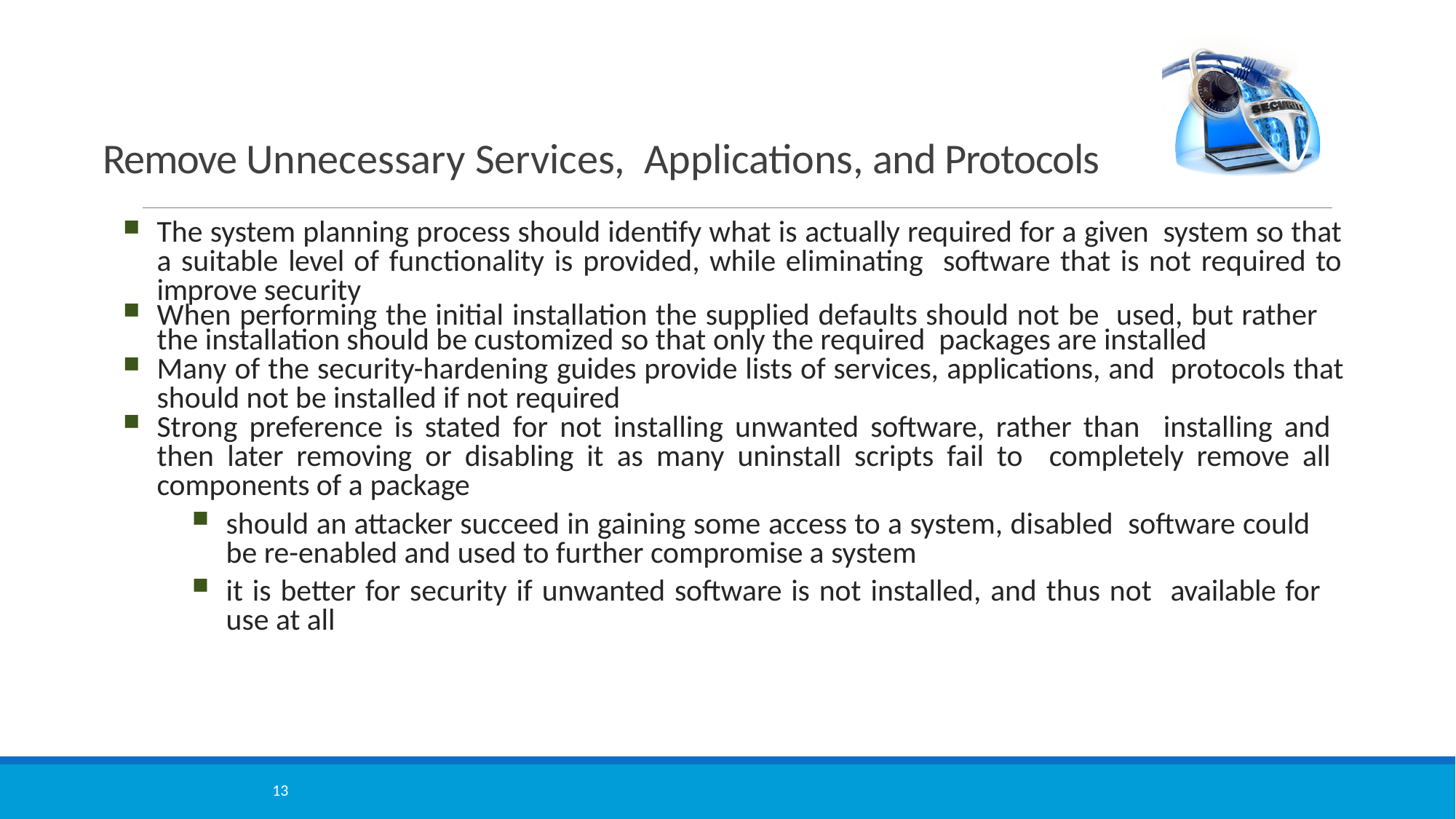

# Remove Unnecessary Services,  Applications, and Protocols

The system planning process should identify what is actually required for a given  system so that a suitable level of functionality is provided, while eliminating  software that is not required to improve security
When performing the initial installation the supplied defaults should not be  used, but rather the installation should be customized so that only the required  packages are installed
Many of the security-hardening guides provide lists of services, applications, and  protocols that should not be installed if not required
Strong preference is stated for not installing unwanted software, rather than  installing and then later removing or disabling it as many uninstall scripts fail to  completely remove all components of a package
should an attacker succeed in gaining some access to a system, disabled  software could be re-enabled and used to further compromise a system
it is better for security if unwanted software is not installed, and thus not  available for use at all
13